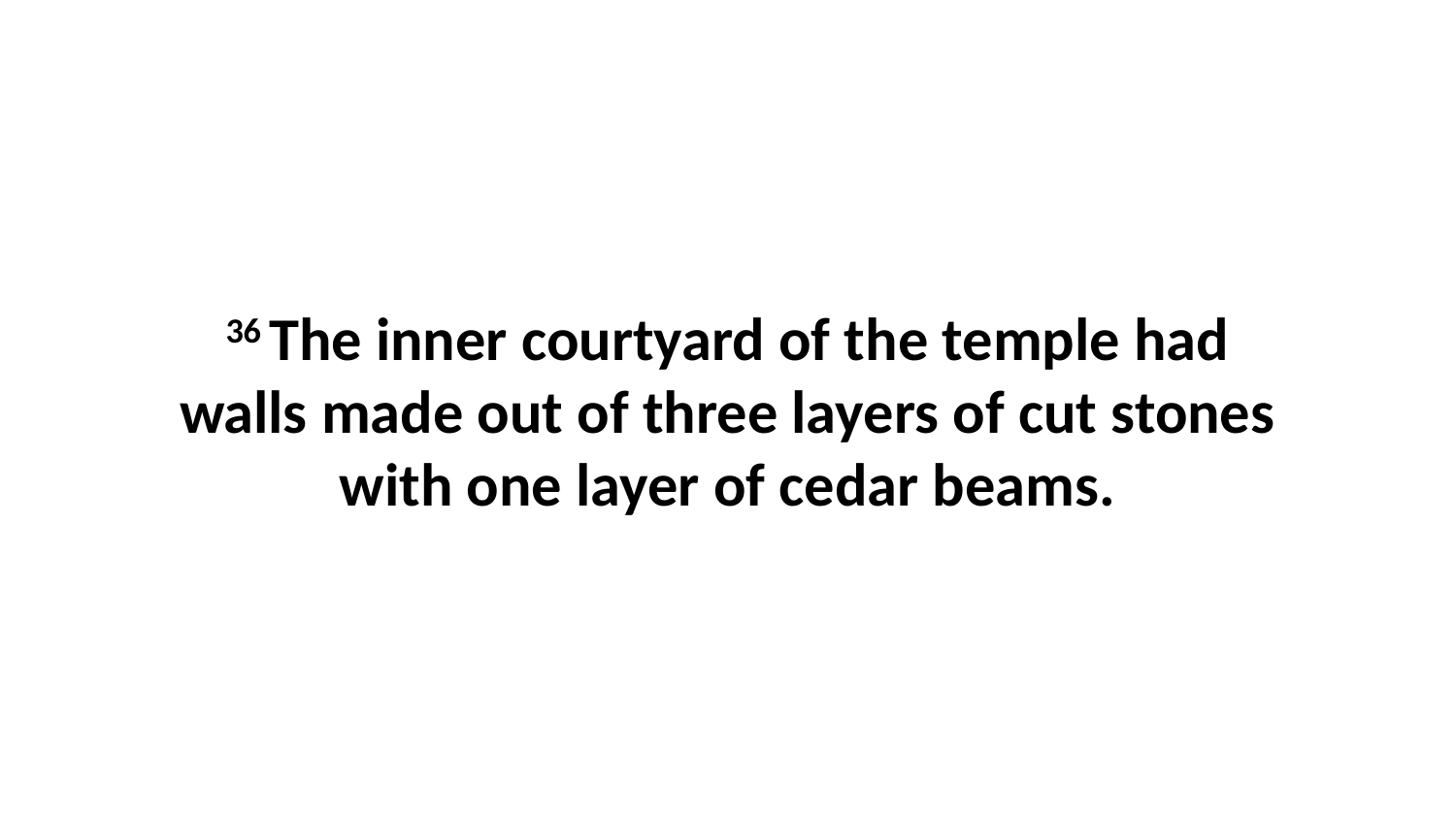

36 The inner courtyard of the temple had walls made out of three layers of cut stones with one layer of cedar beams.